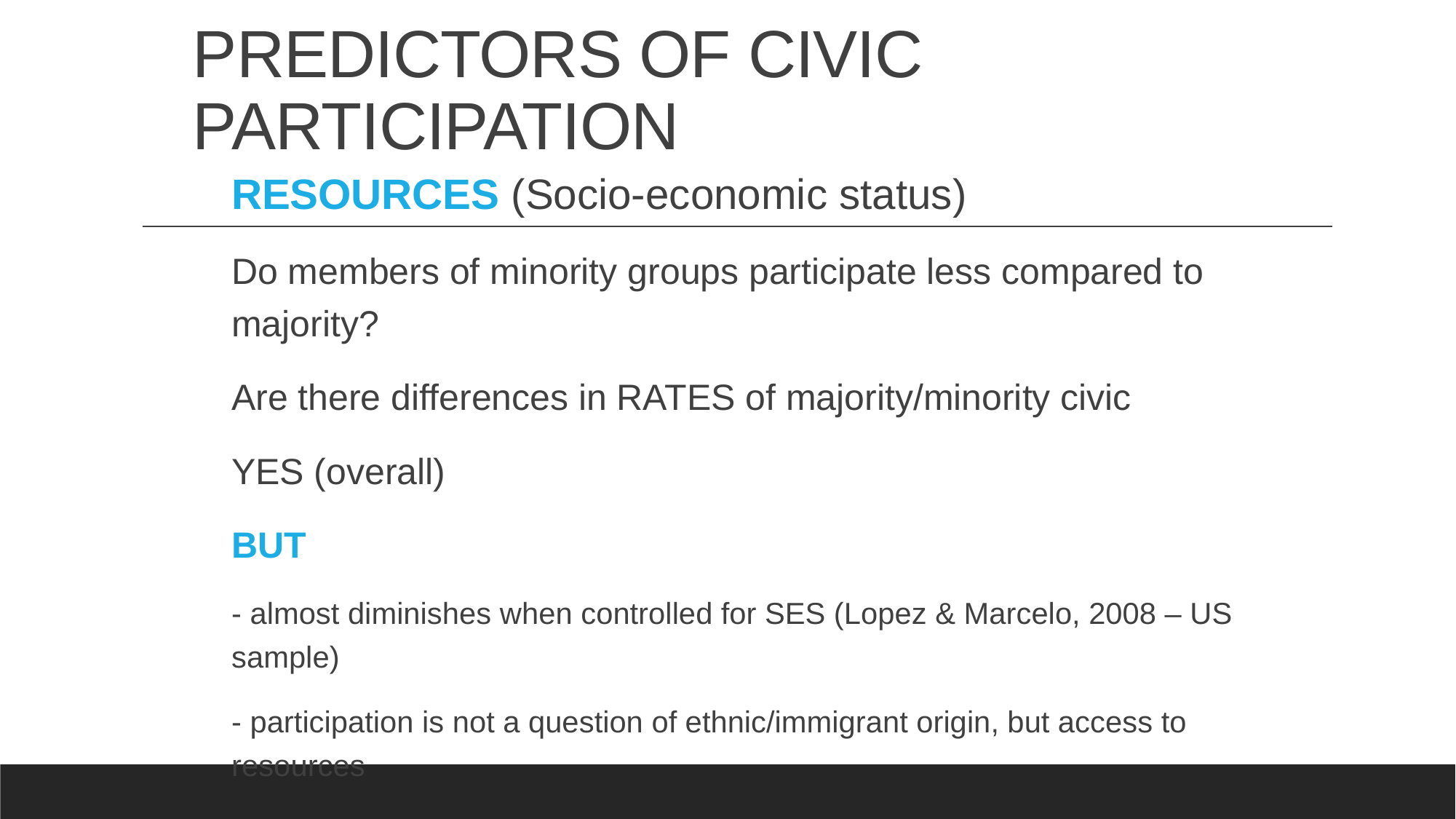

# PREDICTORS OF CIVIC PARTICIPATION
RESOURCES (Socio-economic status)
Do members of minority groups participate less compared to majority?
Are there differences in RATES of majority/minority civic
YES (overall)
BUT
 	- almost diminishes when controlled for SES (Lopez & Marcelo, 2008 – US sample)
	- participation is not a question of ethnic/immigrant origin, but access to resources